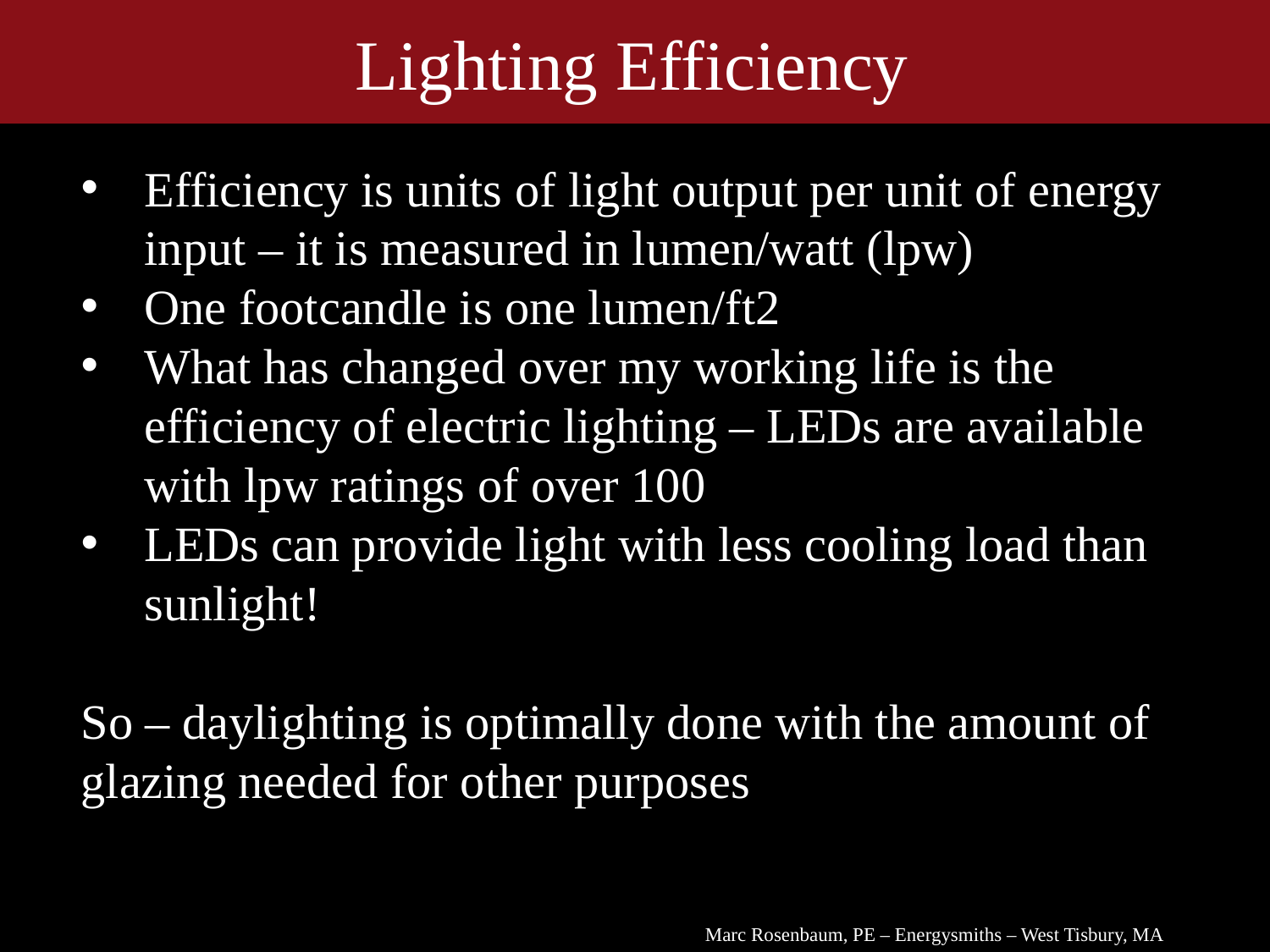

Lighting Efficiency
Efficiency is units of light output per unit of energy input – it is measured in lumen/watt (lpw)
One footcandle is one lumen/ft2
What has changed over my working life is the efficiency of electric lighting – LEDs are available with lpw ratings of over 100
LEDs can provide light with less cooling load than sunlight!

So – daylighting is optimally done with the amount of glazing needed for other purposes
Initial heating is 6.5 Million BTU
Marc Rosenbaum, PE – Energysmiths – West Tisbury, MA